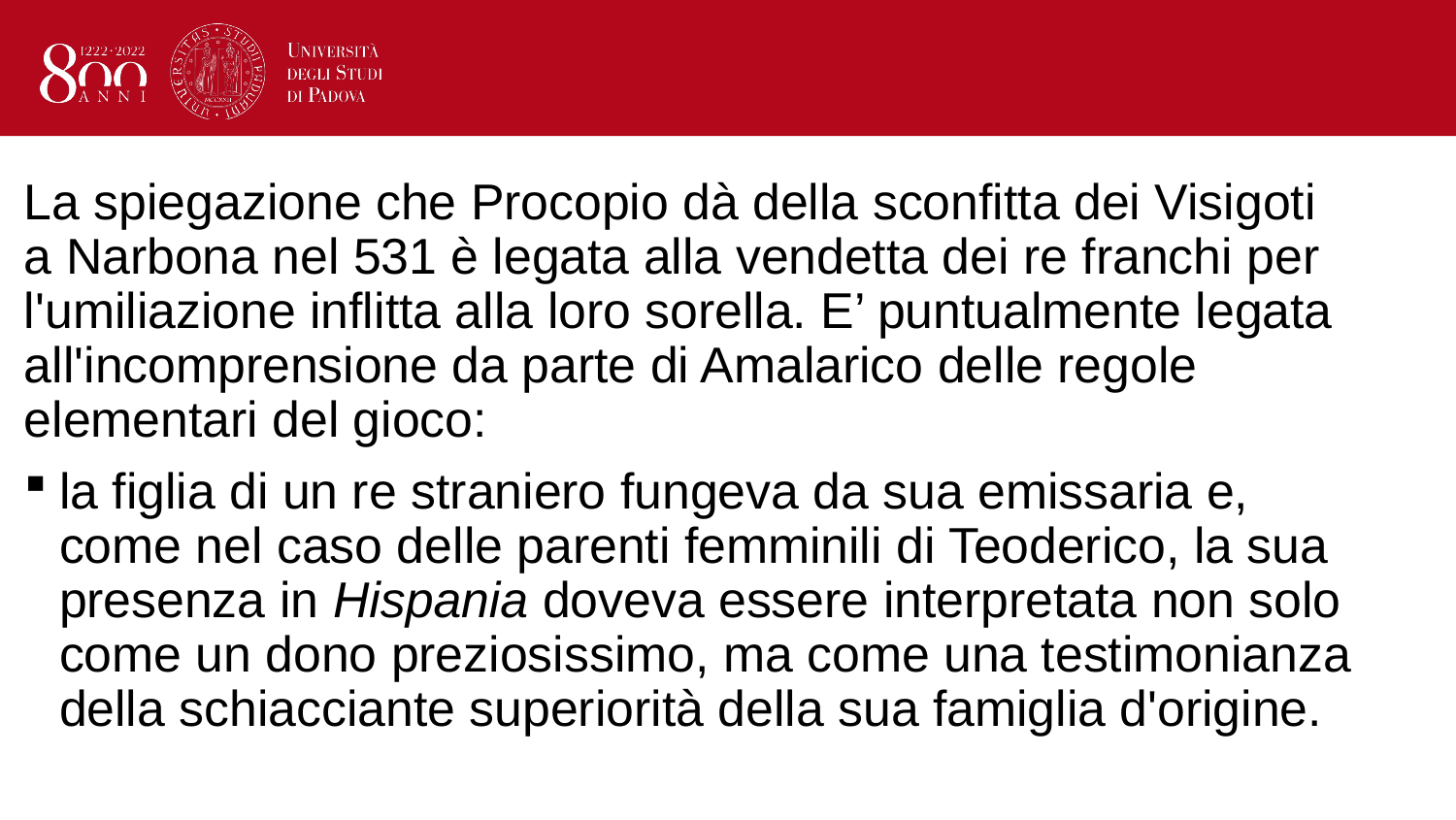

La spiegazione che Procopio dà della sconfitta dei Visigoti a Narbona nel 531 è legata alla vendetta dei re franchi per l'umiliazione inflitta alla loro sorella. E’ puntualmente legata all'incomprensione da parte di Amalarico delle regole elementari del gioco:
la figlia di un re straniero fungeva da sua emissaria e, come nel caso delle parenti femminili di Teoderico, la sua presenza in Hispania doveva essere interpretata non solo come un dono preziosissimo, ma come una testimonianza della schiacciante superiorità della sua famiglia d'origine.